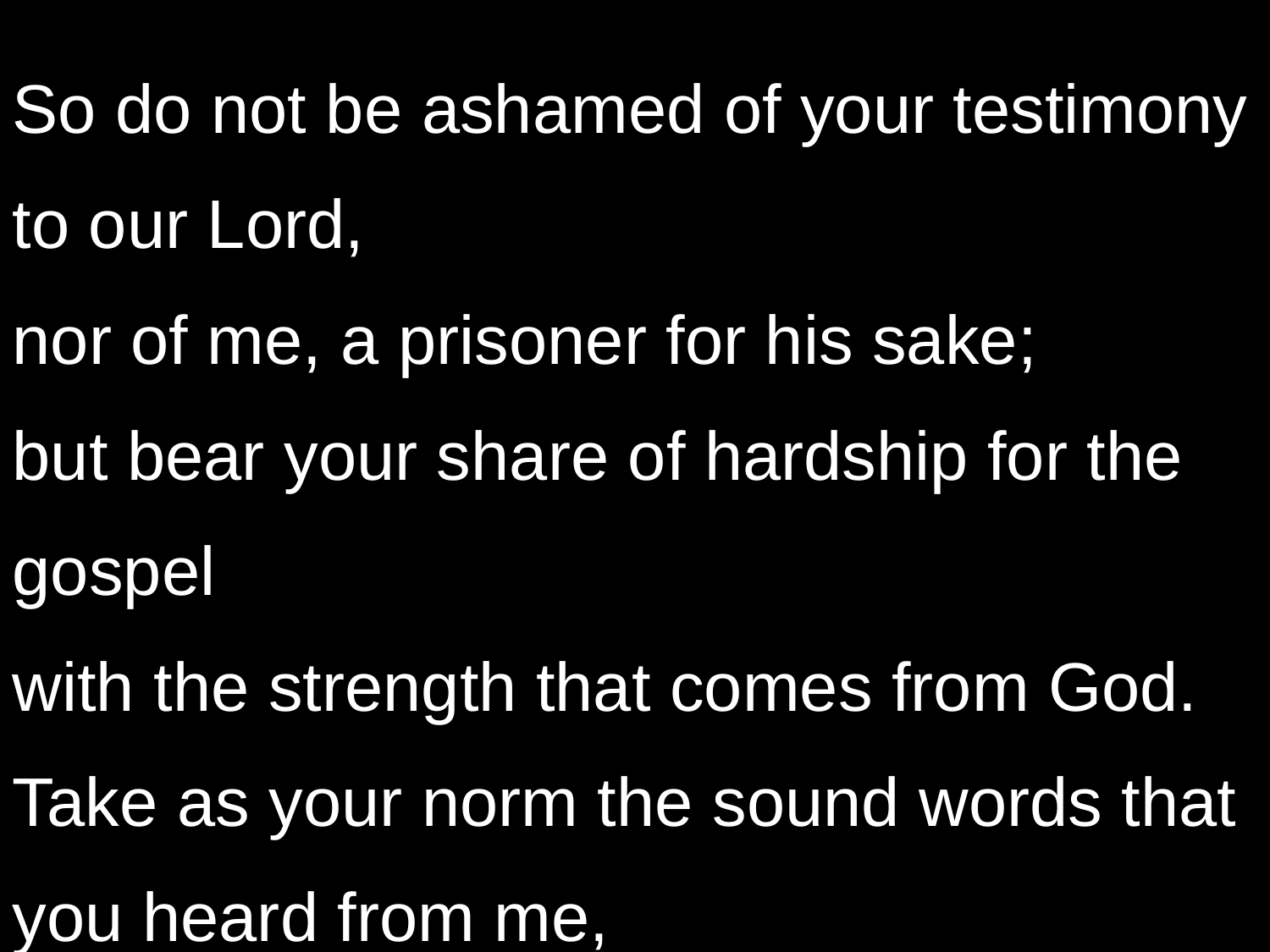

So do not be ashamed of your testimony to our Lord,
nor of me, a prisoner for his sake;
but bear your share of hardship for the gospel
with the strength that comes from God.
Take as your norm the sound words that you heard from me,